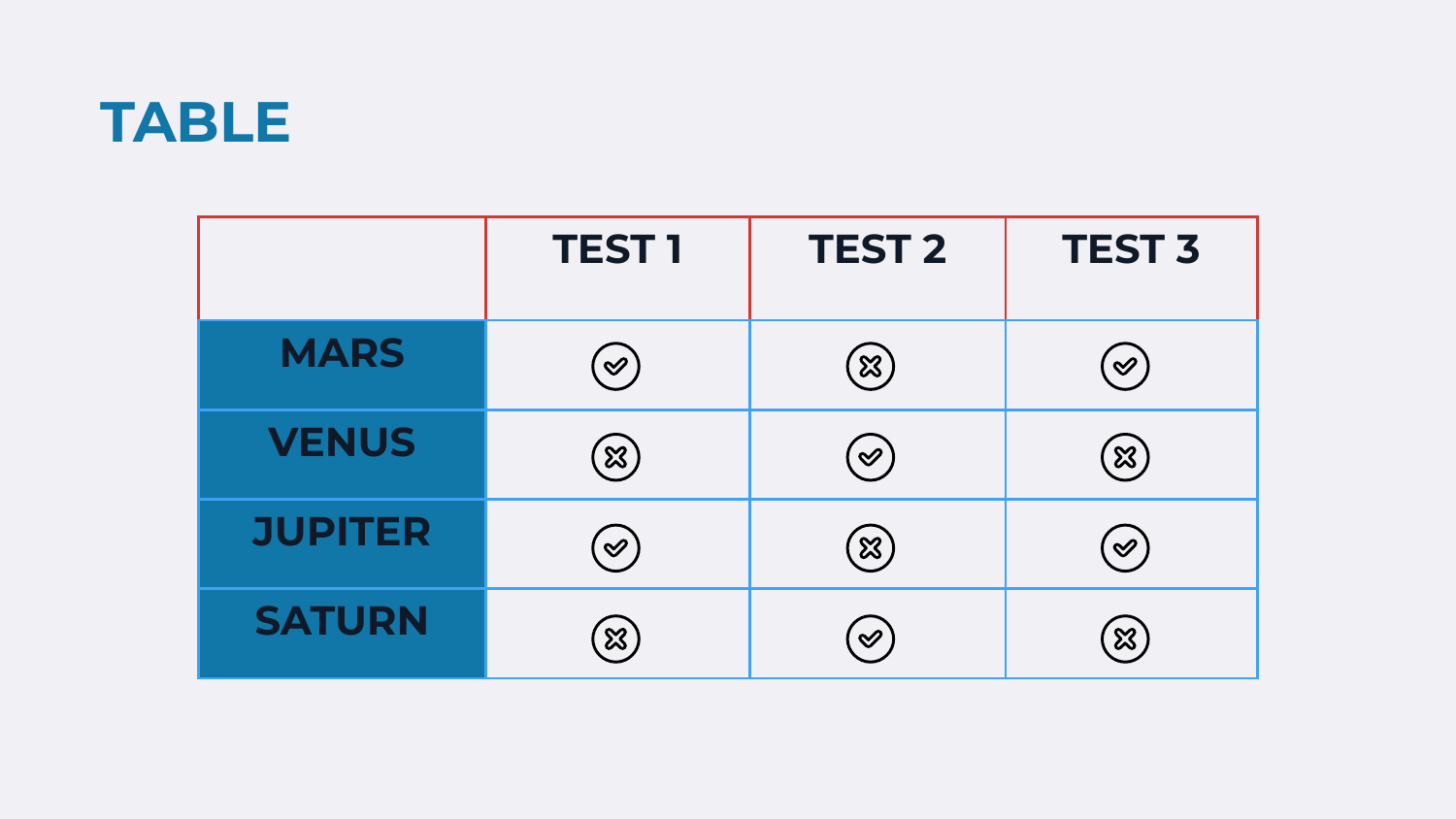

TABLE
|  | TEST 1 | TEST 2 | TEST 3 |
| --- | --- | --- | --- |
| MARS |  |  |  |
| VENUS |  |  |  |
| JUPITER |  |  |  |
| SATURN |  |  |  |